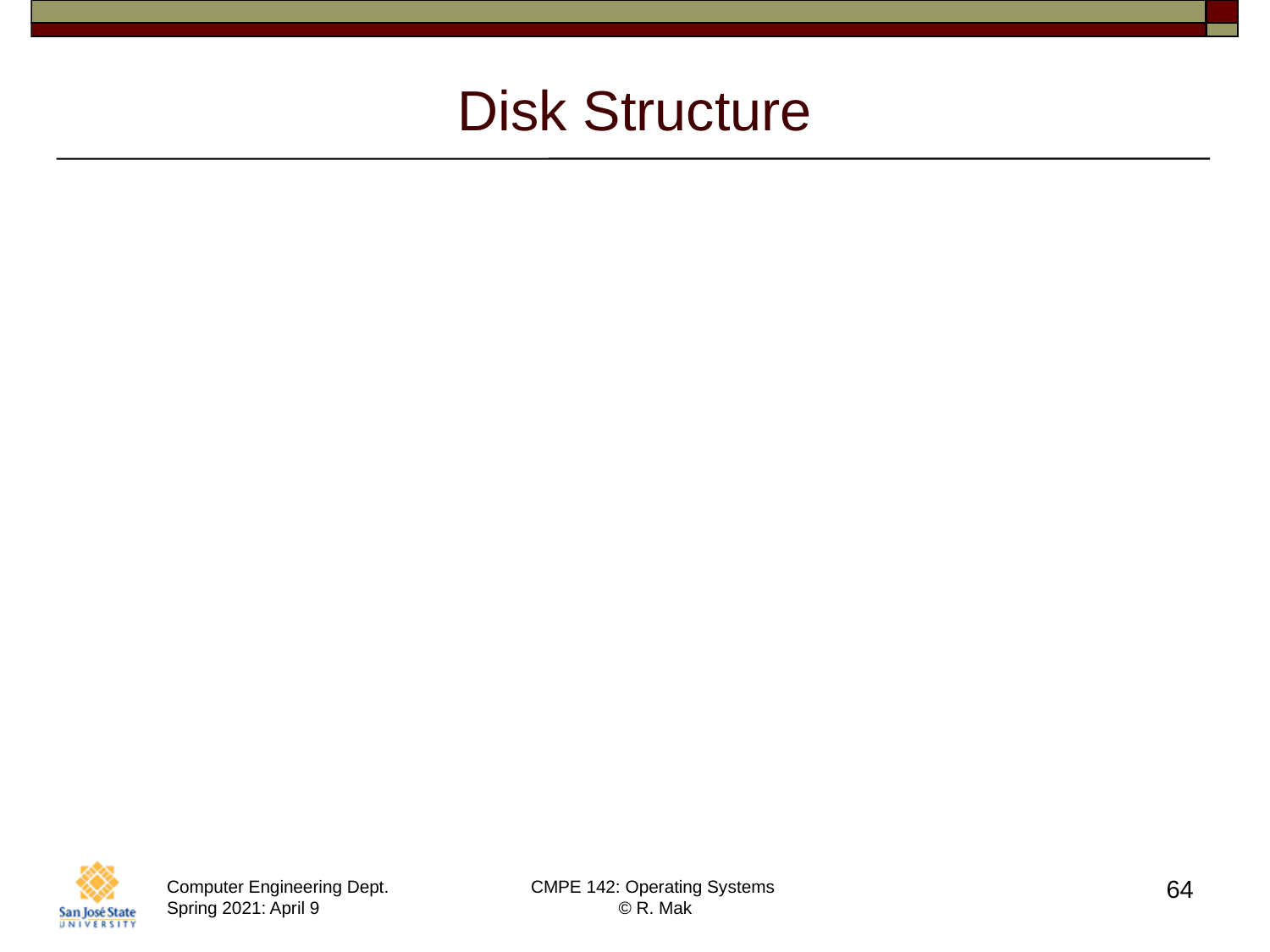

# Disk Structure
A disk can be subdivided into partitions.
Disks or partitions can be RAID-protected
against failure.

Raw disk or partition: without a file system
Formatted: with a file system

Volume: An entity containing a file system.
Each volume tracks its file system’s information
in a device directory or volume table of contents.
64